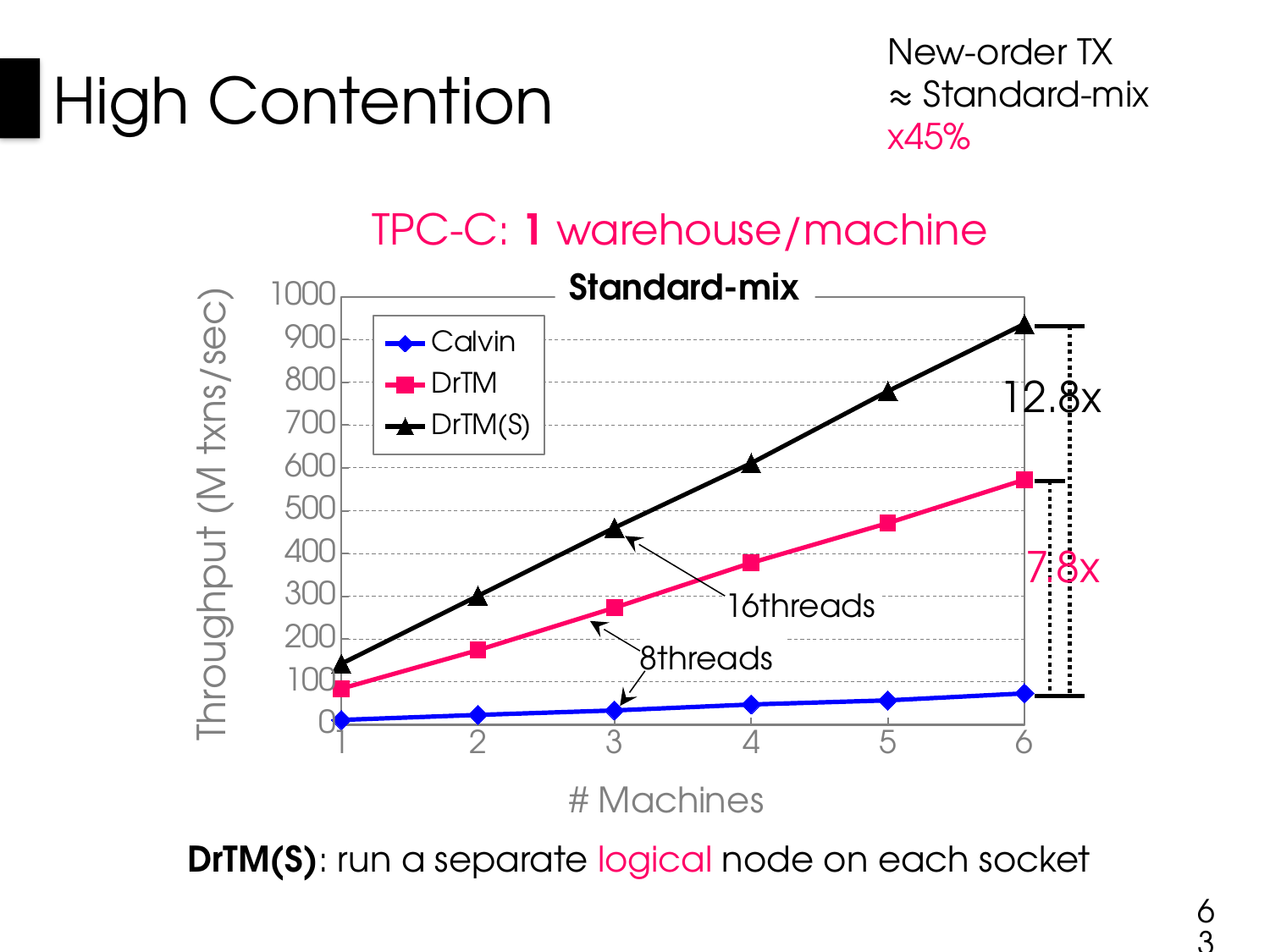

# High Contention
New-order TX
≈ Standard-mix x45%

TPC-C: 1 warehouse/machine

### Chart

| Category | Calvin | DrTM | DrTM(S) |
|---|---|---|---|
| 1 | 11.226 | 84.394 | 142.405 |
| 2 | 22.957 | 174.178 | 301.002 |
| 3 | 33.452 | 273.2989999999986 | 460.21 |
| 4 | 47.401 | 378.154 | 610.9059999999994 |
| 5 | 56.92 | 470.949 | 778.9569999999977 |
| 6 | 73.213 | 572.4069999999994 | 936.314 |
Standard-mix
12.8x
7.8x
16threads
8threads
DrTM(S): run a separate logical node on each socket
63